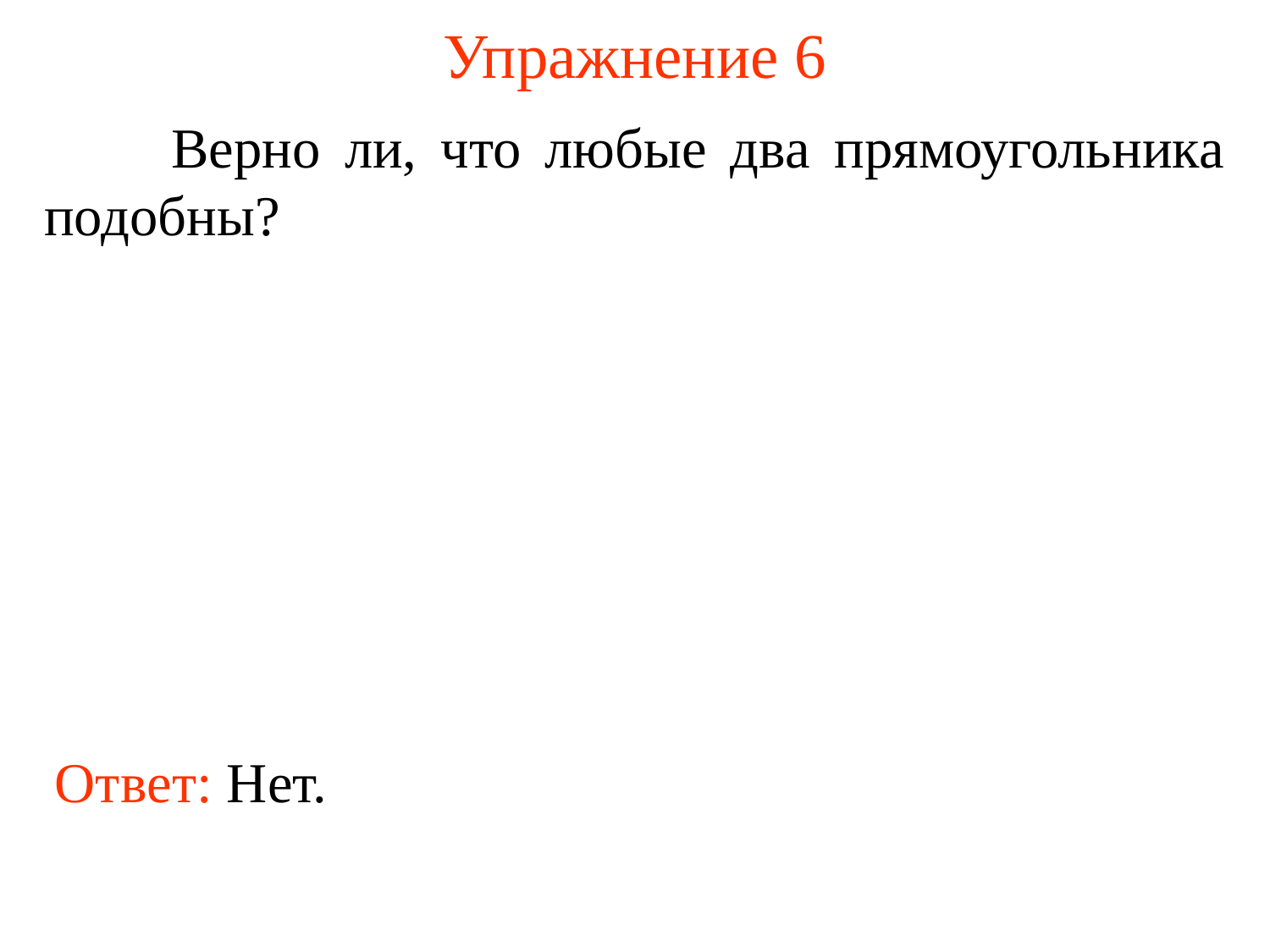

# Упражнение 6
	Верно ли, что любые два прямоугольника подобны?
Ответ: Нет.